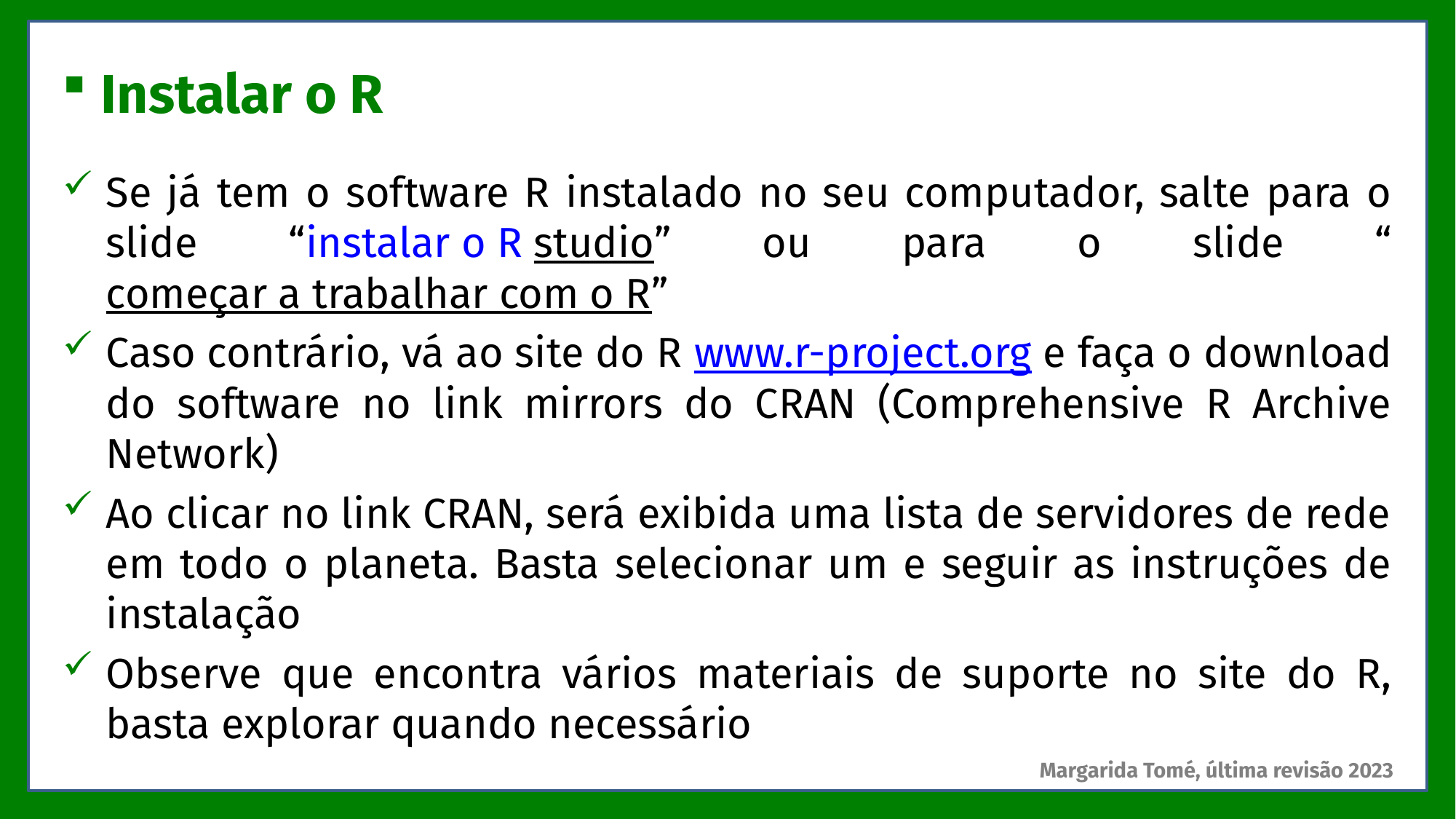

# Instalar o R
Se já tem o software R instalado no seu computador, salte para o slide “instalar o R studio” ou para o slide “começar a trabalhar com o R”
Caso contrário, vá ao site do R www.r-project.org e faça o download do software no link mirrors do CRAN (Comprehensive R Archive Network)
Ao clicar no link CRAN, será exibida uma lista de servidores de rede em todo o planeta. Basta selecionar um e seguir as instruções de instalação
Observe que encontra vários materiais de suporte no site do R, basta explorar quando necessário